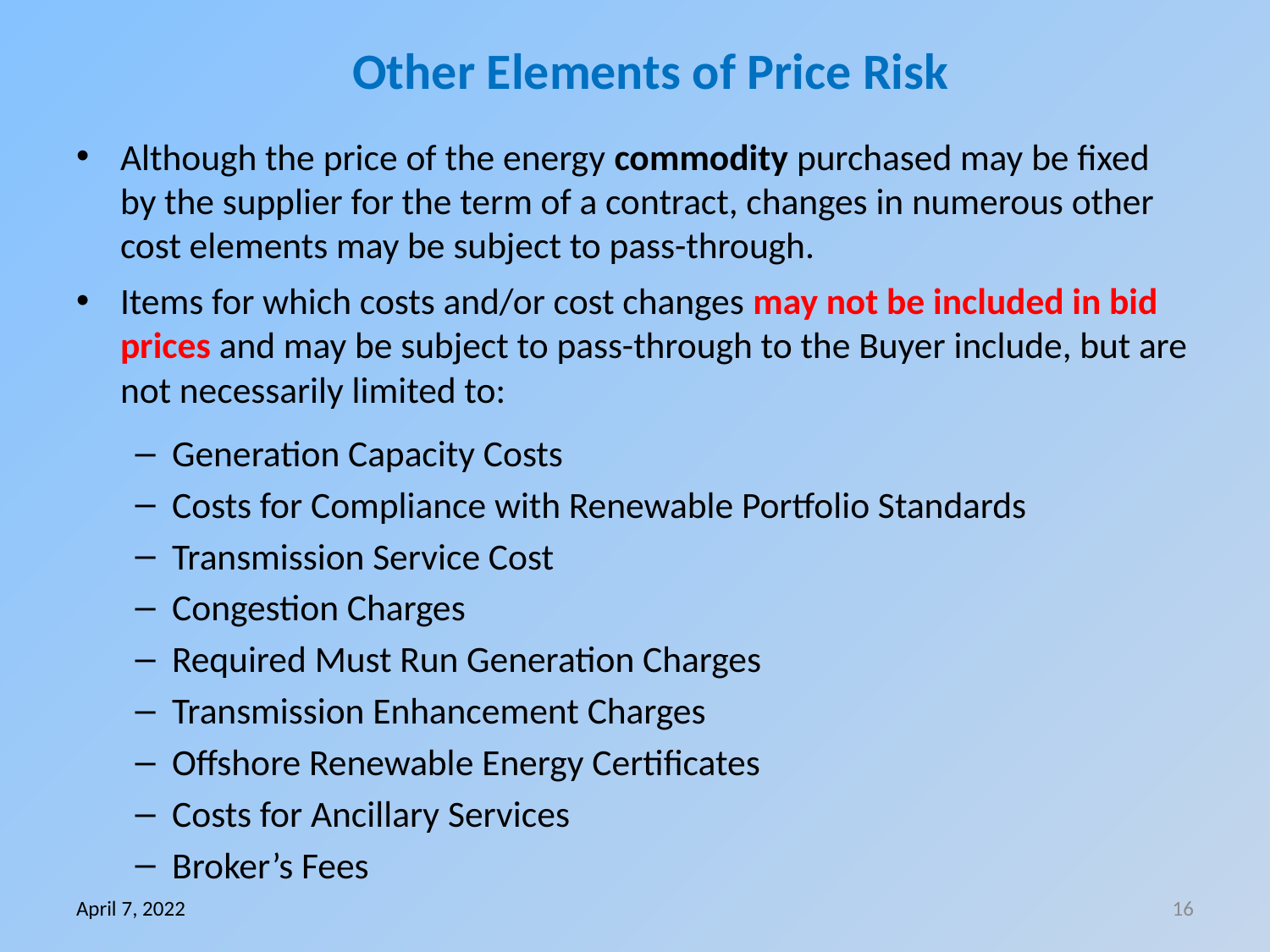

# Other Elements of Price Risk
Although the price of the energy commodity purchased may be fixed by the supplier for the term of a contract, changes in numerous other cost elements may be subject to pass-through.
Items for which costs and/or cost changes may not be included in bid prices and may be subject to pass-through to the Buyer include, but are not necessarily limited to:
Generation Capacity Costs
Costs for Compliance with Renewable Portfolio Standards
Transmission Service Cost
Congestion Charges
Required Must Run Generation Charges
Transmission Enhancement Charges
Offshore Renewable Energy Certificates
Costs for Ancillary Services
Broker’s Fees

April 7, 2022
16